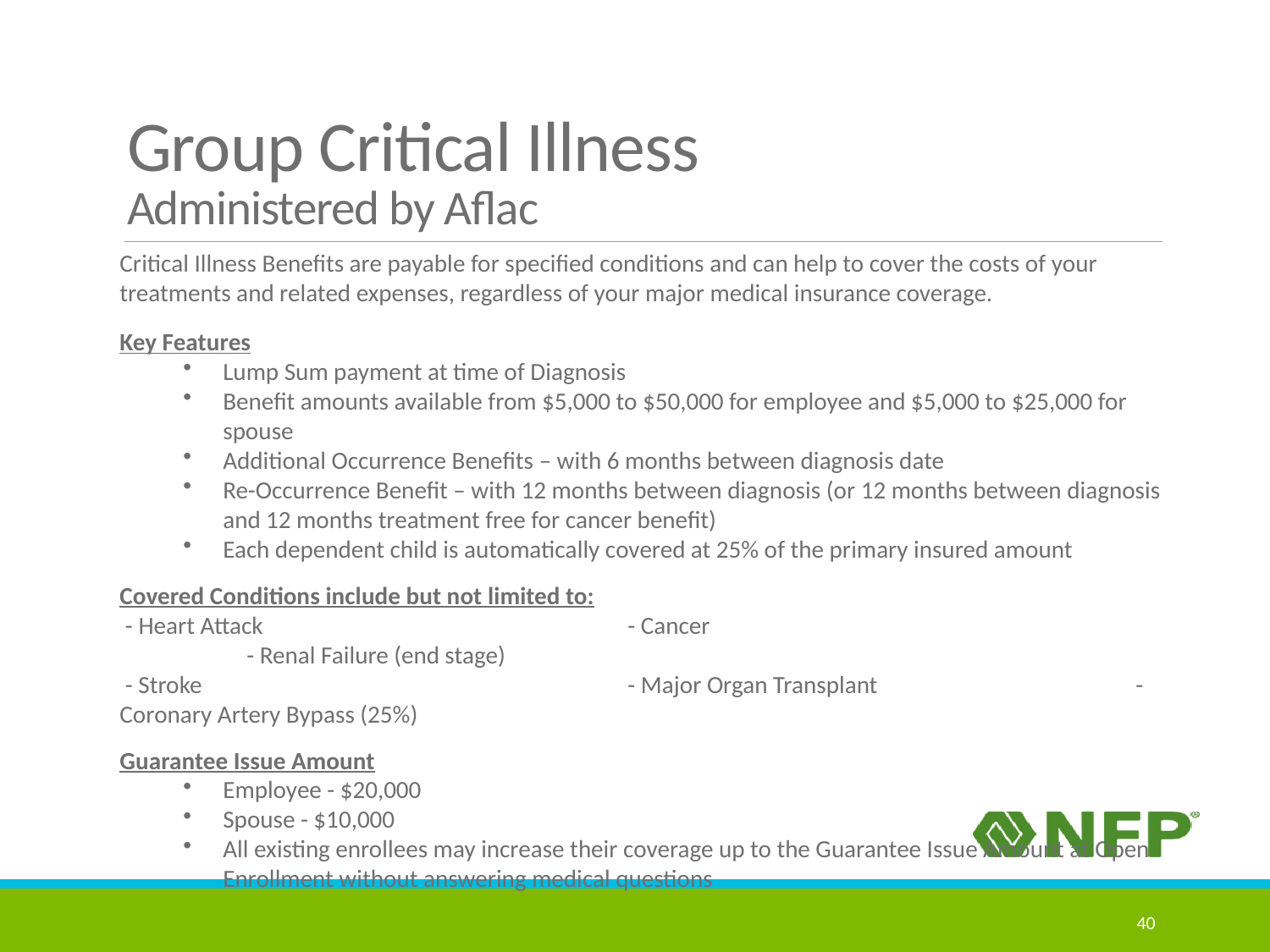

# Group Critical Illness Administered by Aflac
Critical Illness Benefits are payable for specified conditions and can help to cover the costs of your treatments and related expenses, regardless of your major medical insurance coverage.

Key Features
Lump Sum payment at time of Diagnosis
Benefit amounts available from $5,000 to $50,000 for employee and $5,000 to $25,000 for spouse
Additional Occurrence Benefits – with 6 months between diagnosis date
Re-Occurrence Benefit – with 12 months between diagnosis (or 12 months between diagnosis and 12 months treatment free for cancer benefit)
Each dependent child is automatically covered at 25% of the primary insured amount

Covered Conditions include but not limited to:
 - Heart Attack			- Cancer					- Renal Failure (end stage)
 - Stroke			      	- Major Organ Transplant			-Coronary Artery Bypass (25%)
Guarantee Issue Amount
Employee - $20,000
Spouse - $10,000
All existing enrollees may increase their coverage up to the Guarantee Issue Amount at Open Enrollment without answering medical questions

40